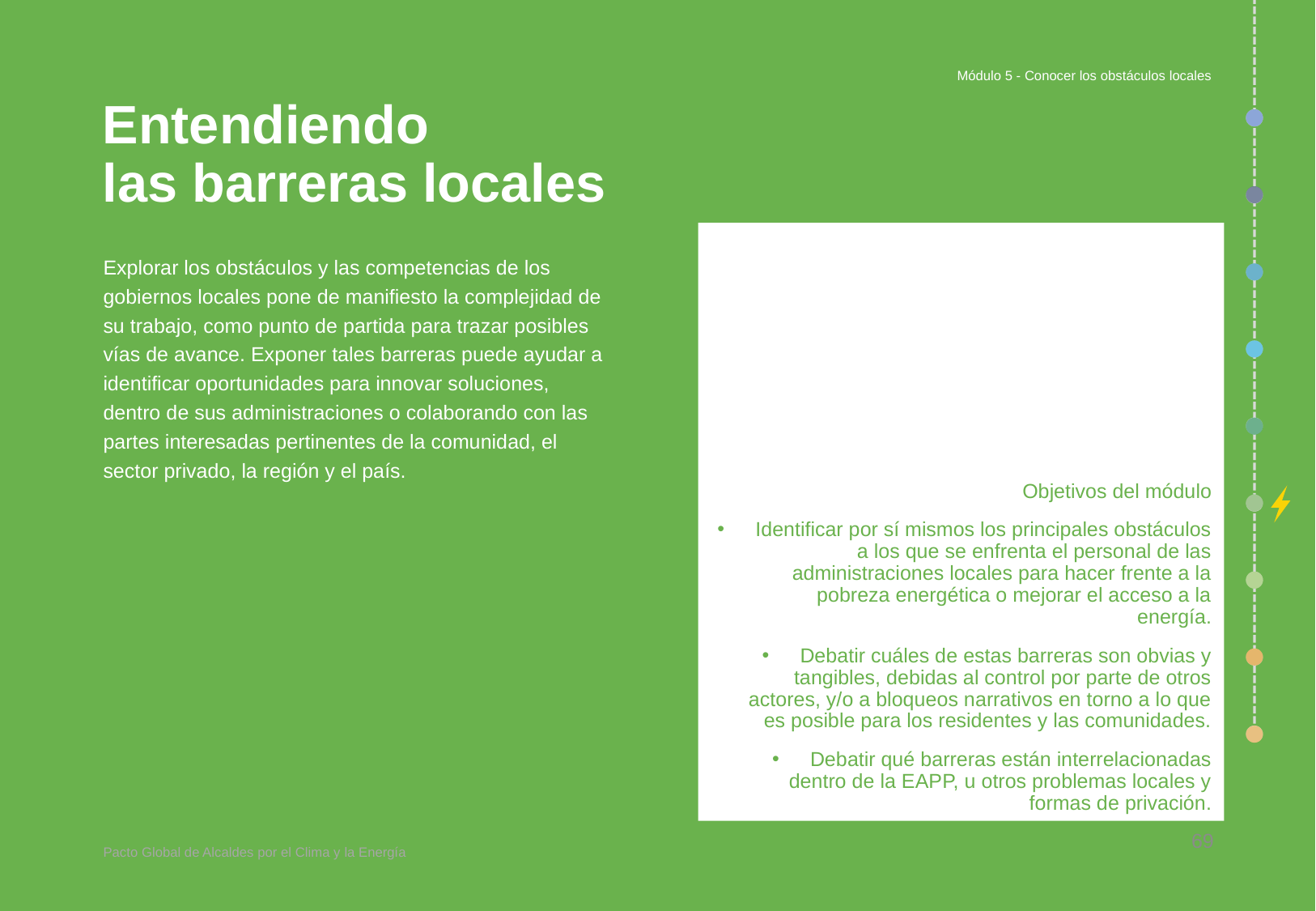

Módulo 5 - Conocer los obstáculos locales
# Entendiendo las barreras locales

Objetivos del módulo
Identificar por sí mismos los principales obstáculos a los que se enfrenta el personal de las administraciones locales para hacer frente a la pobreza energética o mejorar el acceso a la energía.
Debatir cuáles de estas barreras son obvias y tangibles, debidas al control por parte de otros actores, y/o a bloqueos narrativos en torno a lo que es posible para los residentes y las comunidades.
Debatir qué barreras están interrelacionadas dentro de la EAPP, u otros problemas locales y formas de privación.
Explorar los obstáculos y las competencias de los gobiernos locales pone de manifiesto la complejidad de su trabajo, como punto de partida para trazar posibles vías de avance. Exponer tales barreras puede ayudar a identificar oportunidades para innovar soluciones, dentro de sus administraciones o colaborando con las partes interesadas pertinentes de la comunidad, el sector privado, la región y el país.

69